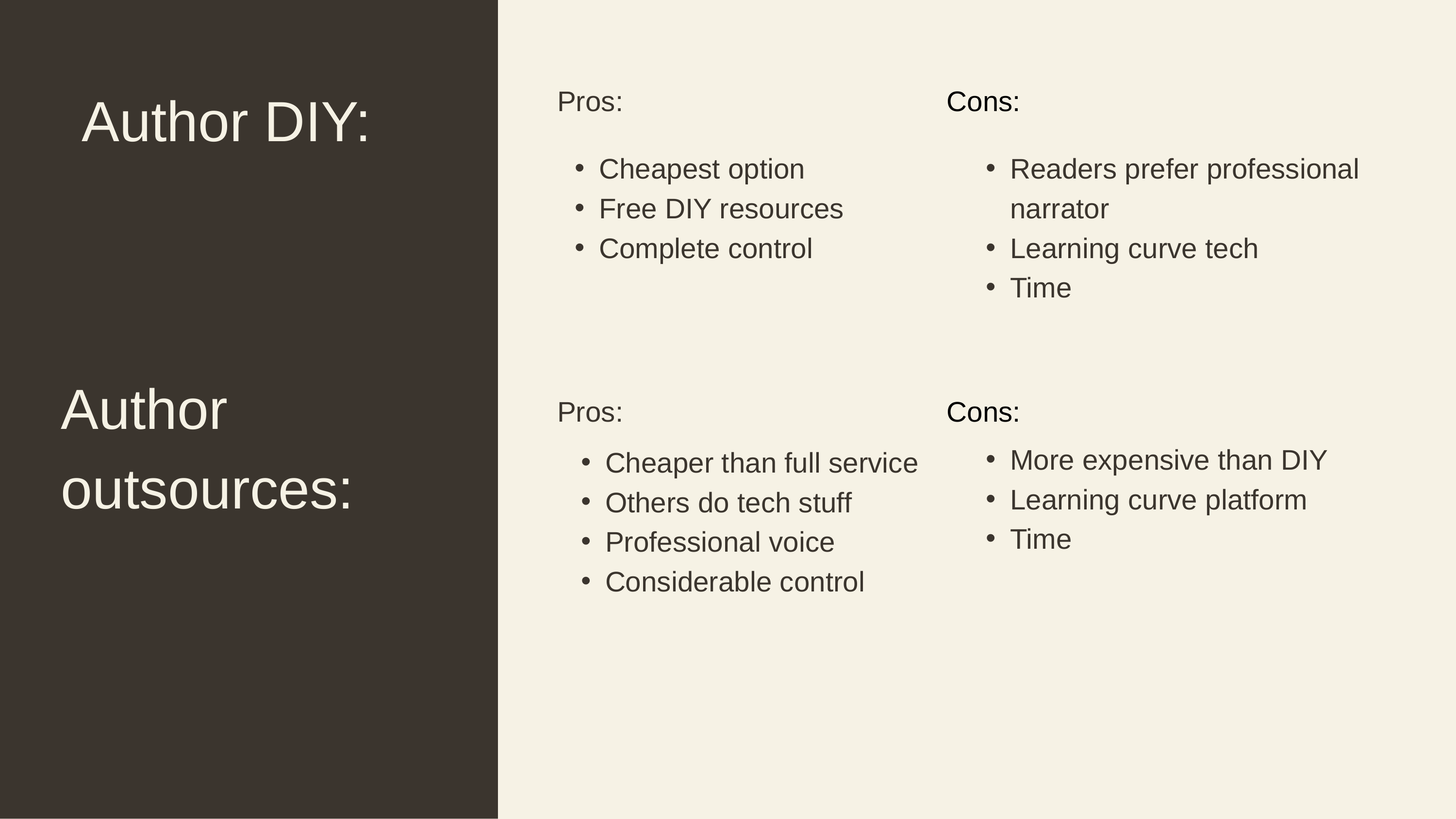

Author DIY:
Pros:
Cons:
Cheapest option
Free DIY resources
Complete control
Readers prefer professional narrator
Learning curve tech
Time
Author outsources:
Pros:
Cons:
More expensive than DIY
Learning curve platform
Time
Cheaper than full service
Others do tech stuff
Professional voice
Considerable control